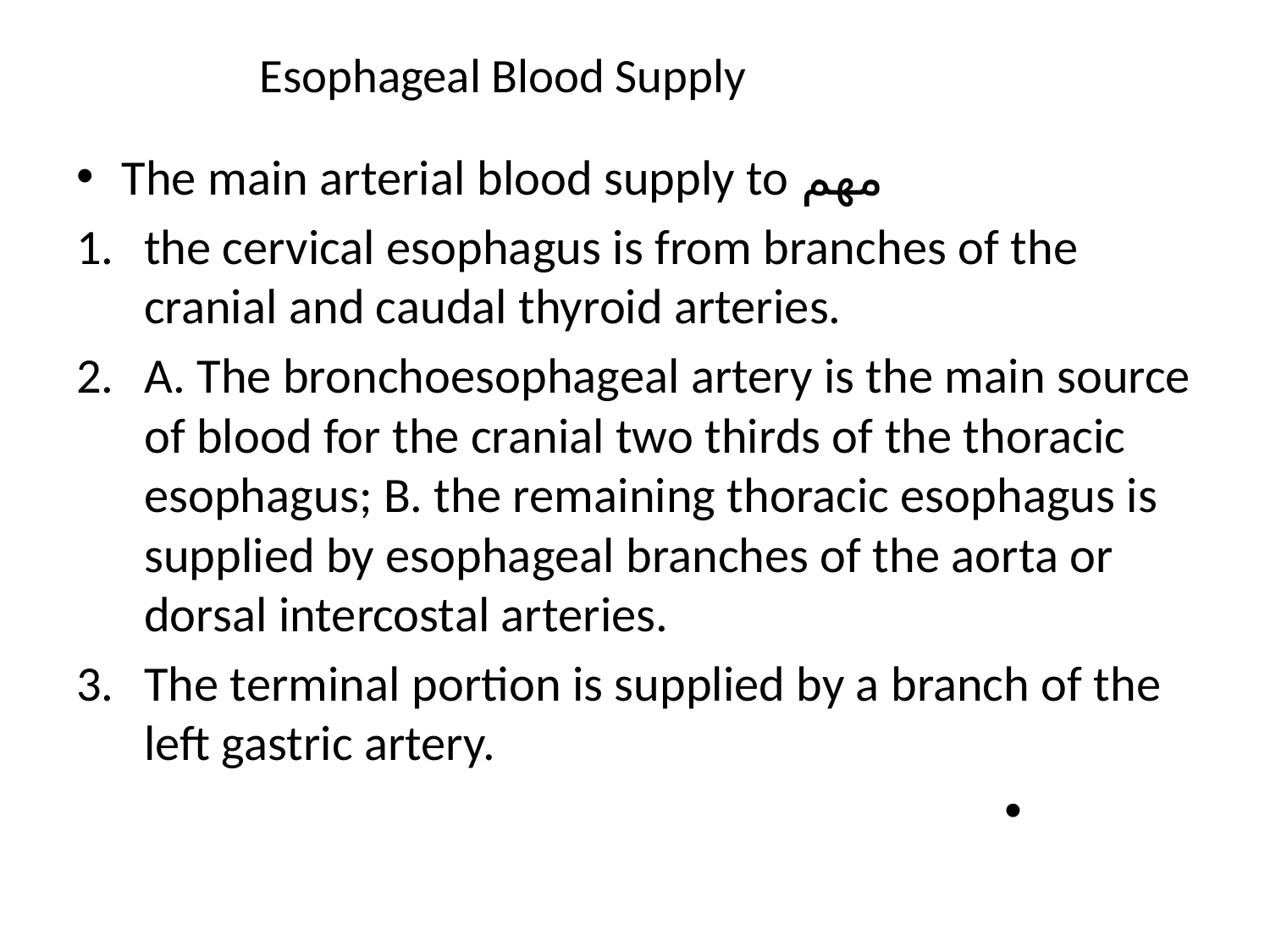

# Esophageal Blood Supply
The main arterial blood supply to مهم
the cervical esophagus is from branches of the cranial and caudal thyroid arteries.
A. The bronchoesophageal artery is the main source of blood for the cranial two thirds of the thoracic esophagus; B. the remaining thoracic esophagus is supplied by esophageal branches of the aorta or dorsal intercostal arteries.
The terminal portion is supplied by a branch of the left gastric artery.